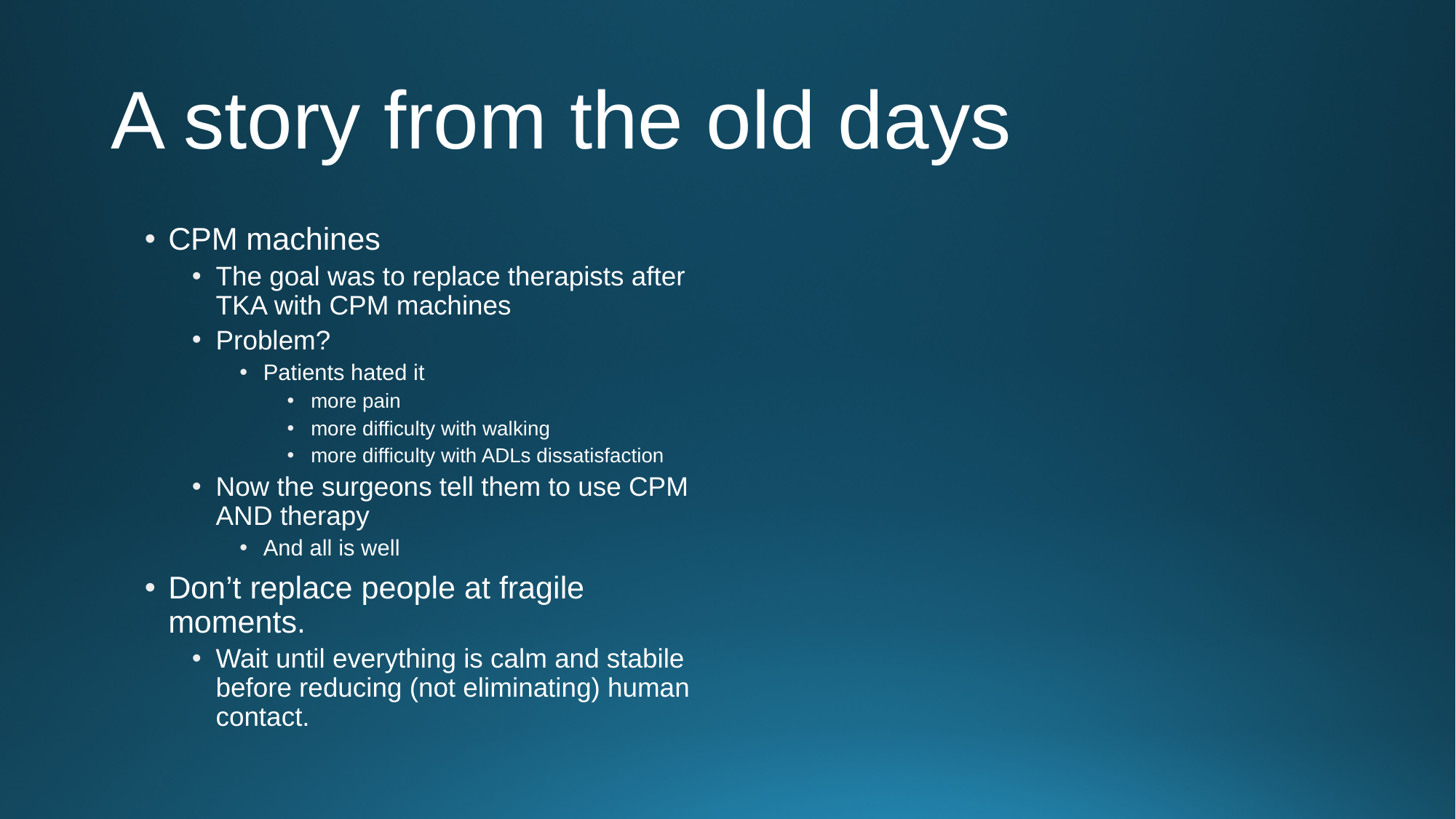

# A story from the old days
CPM machines
The goal was to replace therapists after TKA with CPM machines
Problem?
Patients hated it
more pain
more difficulty with walking
more difficulty with ADLs dissatisfaction
Now the surgeons tell them to use CPM AND therapy
And all is well
Don’t replace people at fragile moments.
Wait until everything is calm and stabile before reducing (not eliminating) human contact.